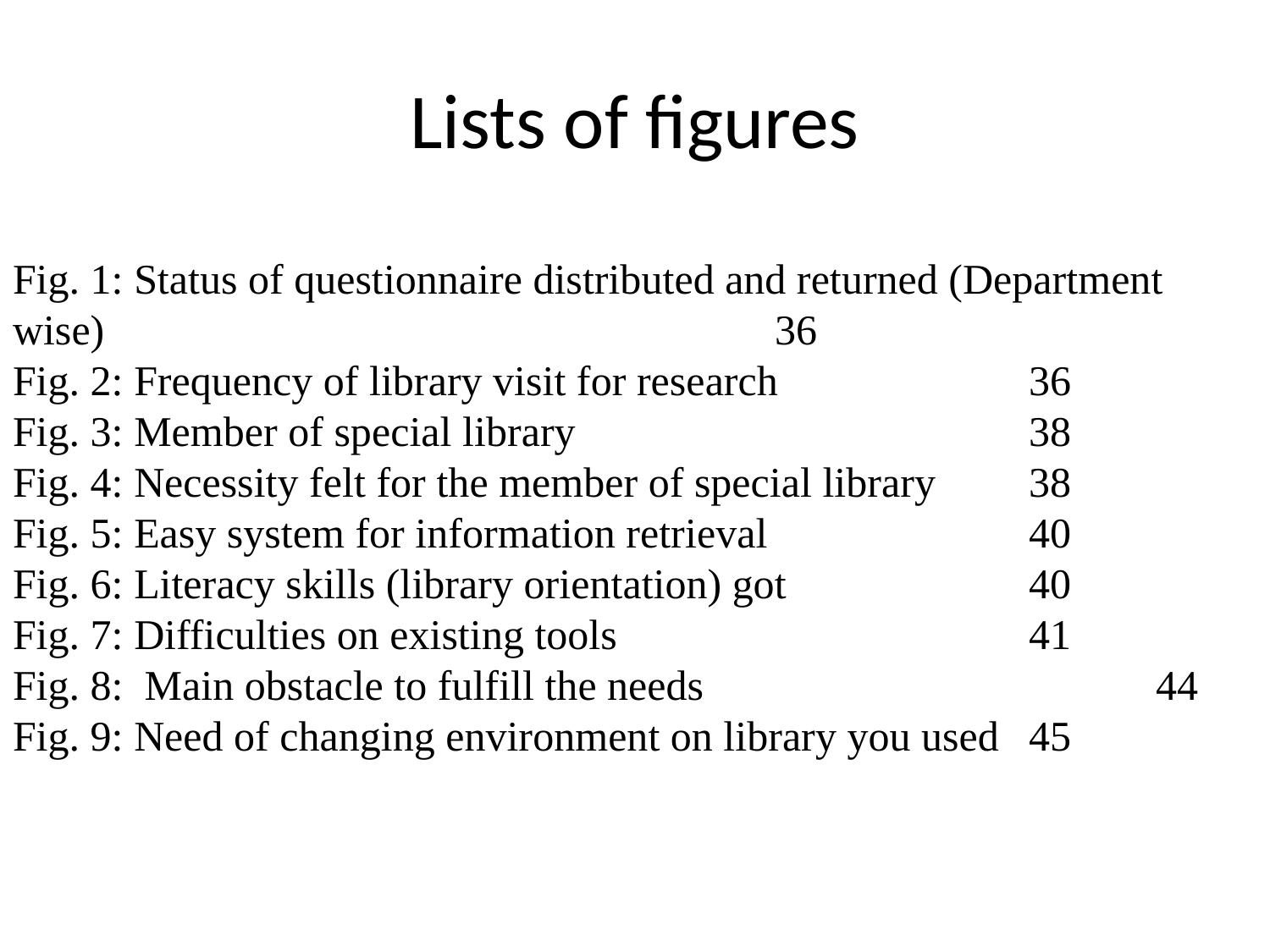

# Lists of figures
Fig. 1: Status of questionnaire distributed and returned (Department wise)						36
Fig. 2: Frequency of library visit for research		36
Fig. 3: Member of special library				38
Fig. 4: Necessity felt for the member of special library	38
Fig. 5: Easy system for information retrieval 		40
Fig. 6: Literacy skills (library orientation) got 		40
Fig. 7: Difficulties on existing tools				41
Fig. 8:  Main obstacle to fulfill the needs				44
Fig. 9: Need of changing environment on library you used 	45